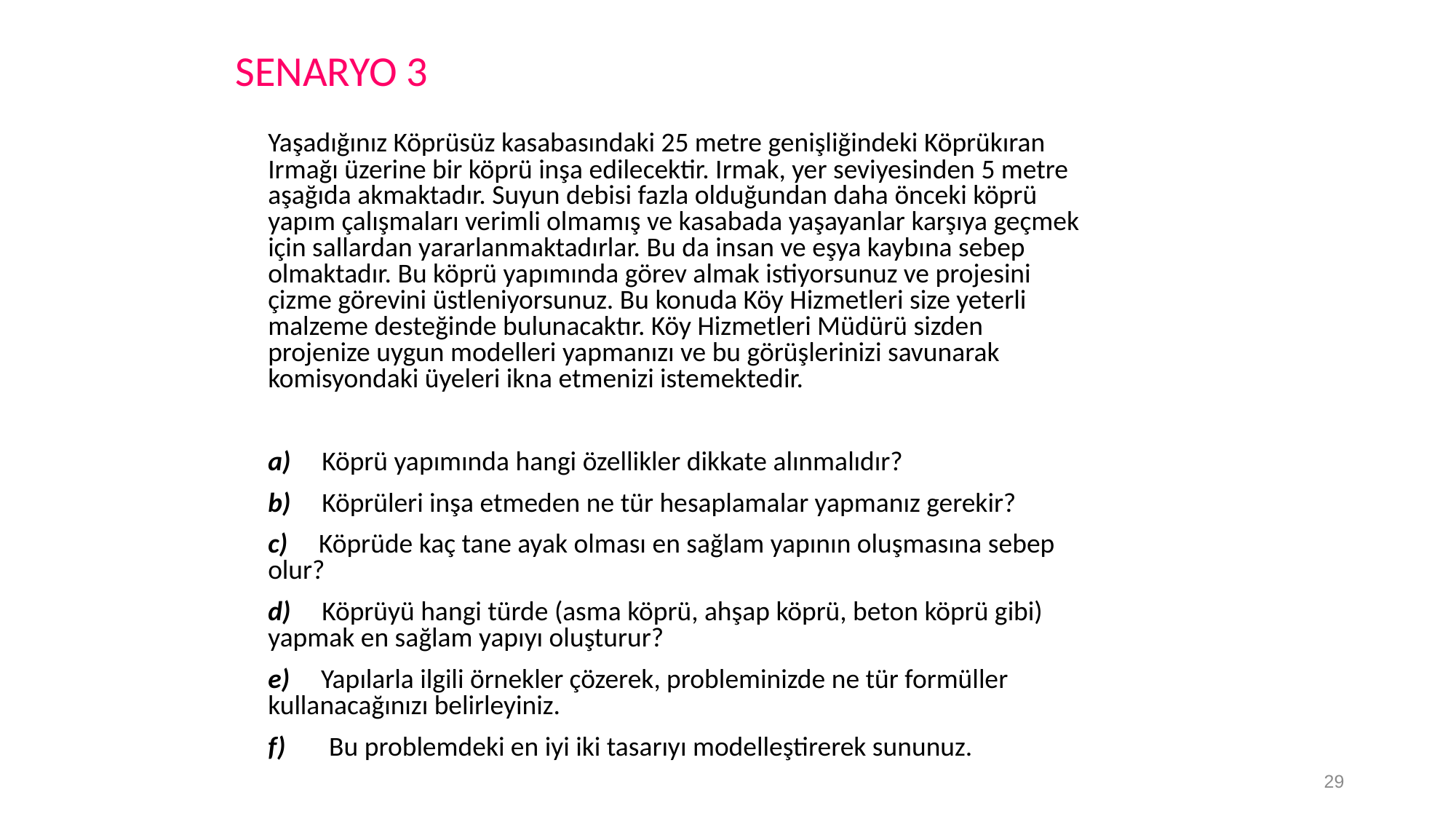

SENARYO 3
	Yaşadığınız Köprüsüz kasabasındaki 25 metre genişliğindeki Köprükıran Irmağı üzerine bir köprü inşa edilecektir. Irmak, yer seviyesinden 5 metre aşağıda akmaktadır. Suyun debisi fazla olduğundan daha önceki köprü yapım çalışmaları verimli olmamış ve kasabada yaşayanlar karşıya geçmek için sallardan yararlanmaktadırlar. Bu da insan ve eşya kaybına sebep olmaktadır. Bu köprü yapımında görev almak istiyorsunuz ve projesini çizme görevini üstleniyorsunuz. Bu konuda Köy Hizmetleri size yeterli malzeme desteğinde bulunacaktır. Köy Hizmetleri Müdürü sizden projenize uygun modelleri yapmanızı ve bu görüşlerinizi savunarak komisyondaki üyeleri ikna etmenizi istemektedir.

	a)     Köprü yapımında hangi özellikler dikkate alınmalıdır?
	b)     Köprüleri inşa etmeden ne tür hesaplamalar yapmanız gerekir?
	c)     Köprüde kaç tane ayak olması en sağlam yapının oluşmasına sebep olur?
	d)     Köprüyü hangi türde (asma köprü, ahşap köprü, beton köprü gibi) yapmak en sağlam yapıyı oluşturur?
	e)     Yapılarla ilgili örnekler çözerek, probleminizde ne tür formüller kullanacağınızı belirleyiniz.
	f)       Bu problemdeki en iyi iki tasarıyı modelleştirerek sununuz.
29
29